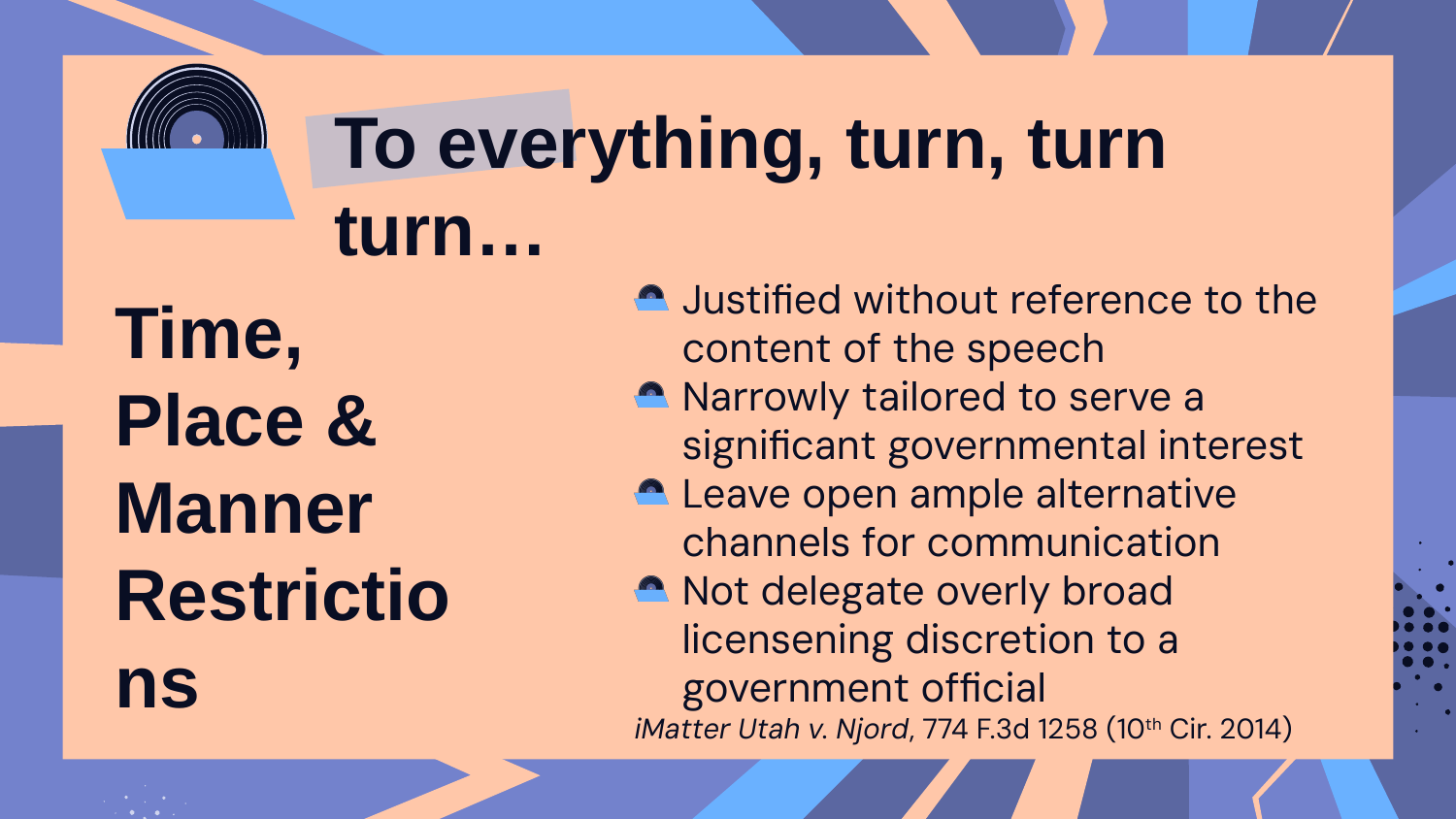

# To everything, turn, turn turn…

Justified without reference to the content of the speech
Narrowly tailored to serve a significant governmental interest
Leave open ample alternative channels for communication
Not delegate overly broad licensening discretion to a government official
iMatter Utah v. Njord, 774 F.3d 1258 (10th Cir. 2014)
Time, Place & Manner Restrictions